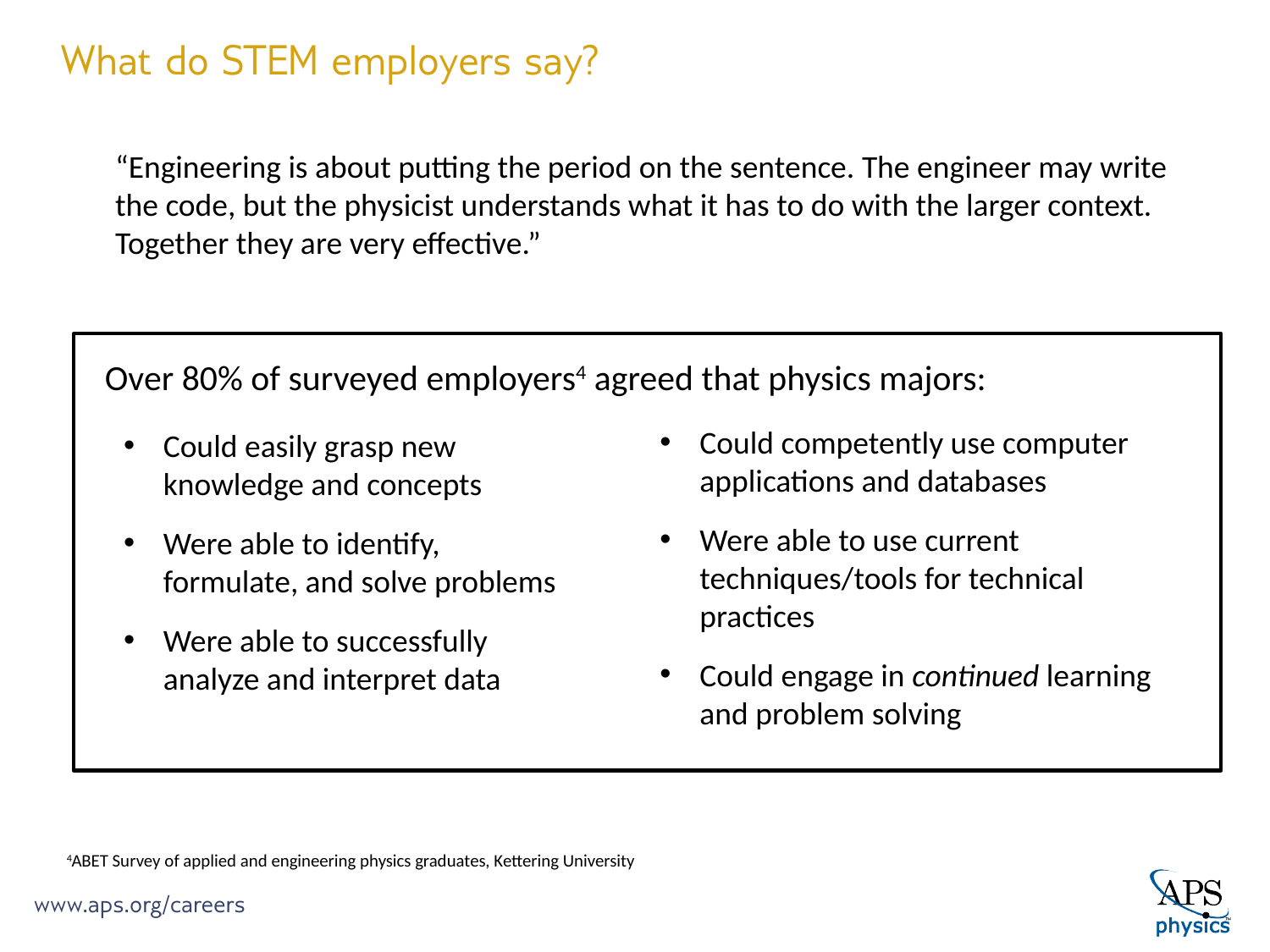

What do STEM employers say?
“Engineering is about putting the period on the sentence. The engineer may write the code, but the physicist understands what it has to do with the larger context. Together they are very effective.”

Over 80% of surveyed employers4 agreed that physics majors:
Could competently use computer applications and databases
Were able to use current techniques/tools for technical practices
Could engage in continued learning and problem solving
Could easily grasp new knowledge and concepts
Were able to identify, formulate, and solve problems
Were able to successfully analyze and interpret data
4ABET Survey of applied and engineering physics graduates, Kettering University